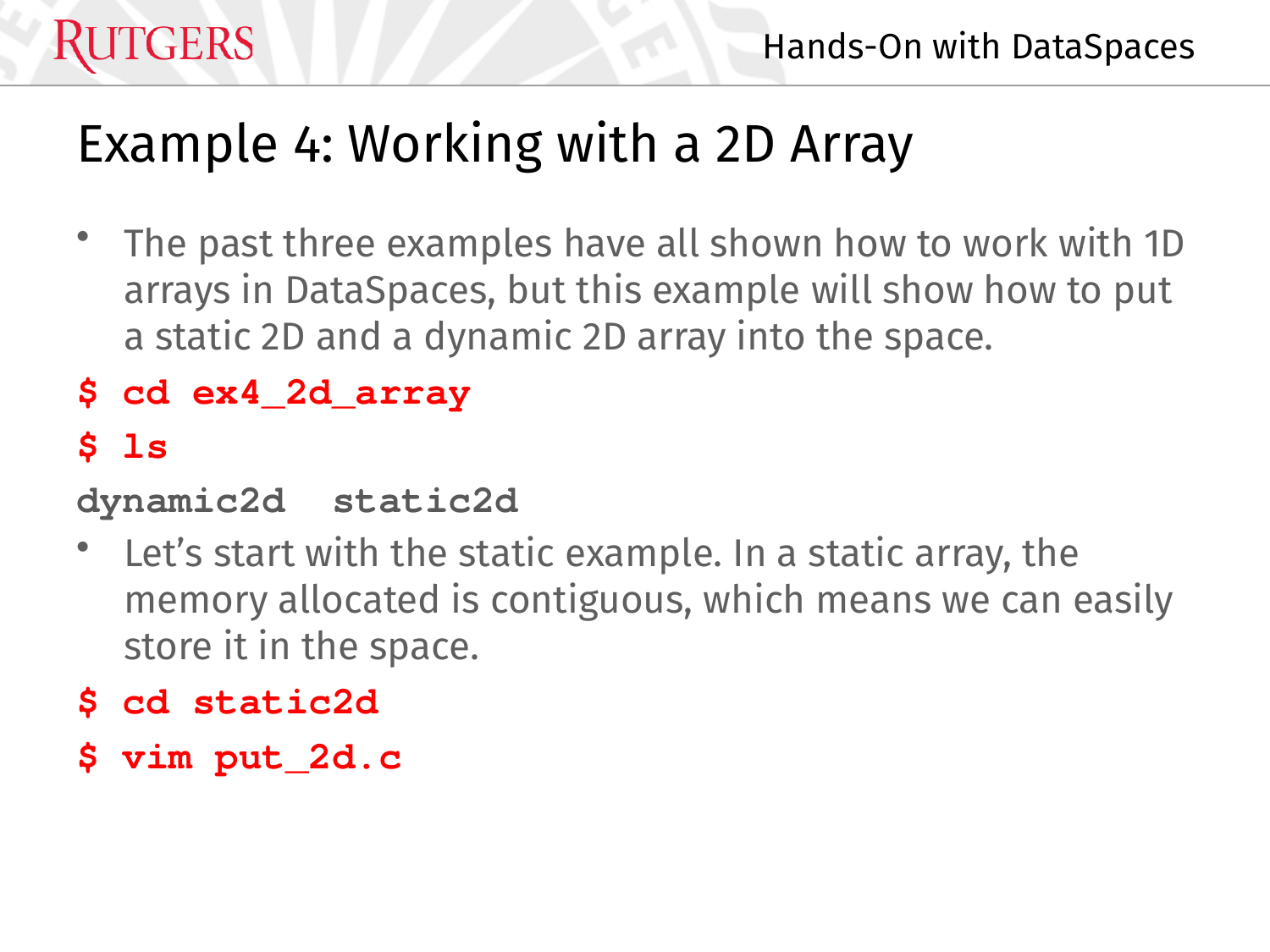

# Example 4: Working with a 2D Array
The past three examples have all shown how to work with 1D arrays in DataSpaces, but this example will show how to put a static 2D and a dynamic 2D array into the space.
$ cd ex4_2d_array
$ ls
dynamic2d  static2d
Let’s start with the static example. In a static array, the memory allocated is contiguous, which means we can easily store it in the space.
$ cd static2d
$ vim put_2d.c